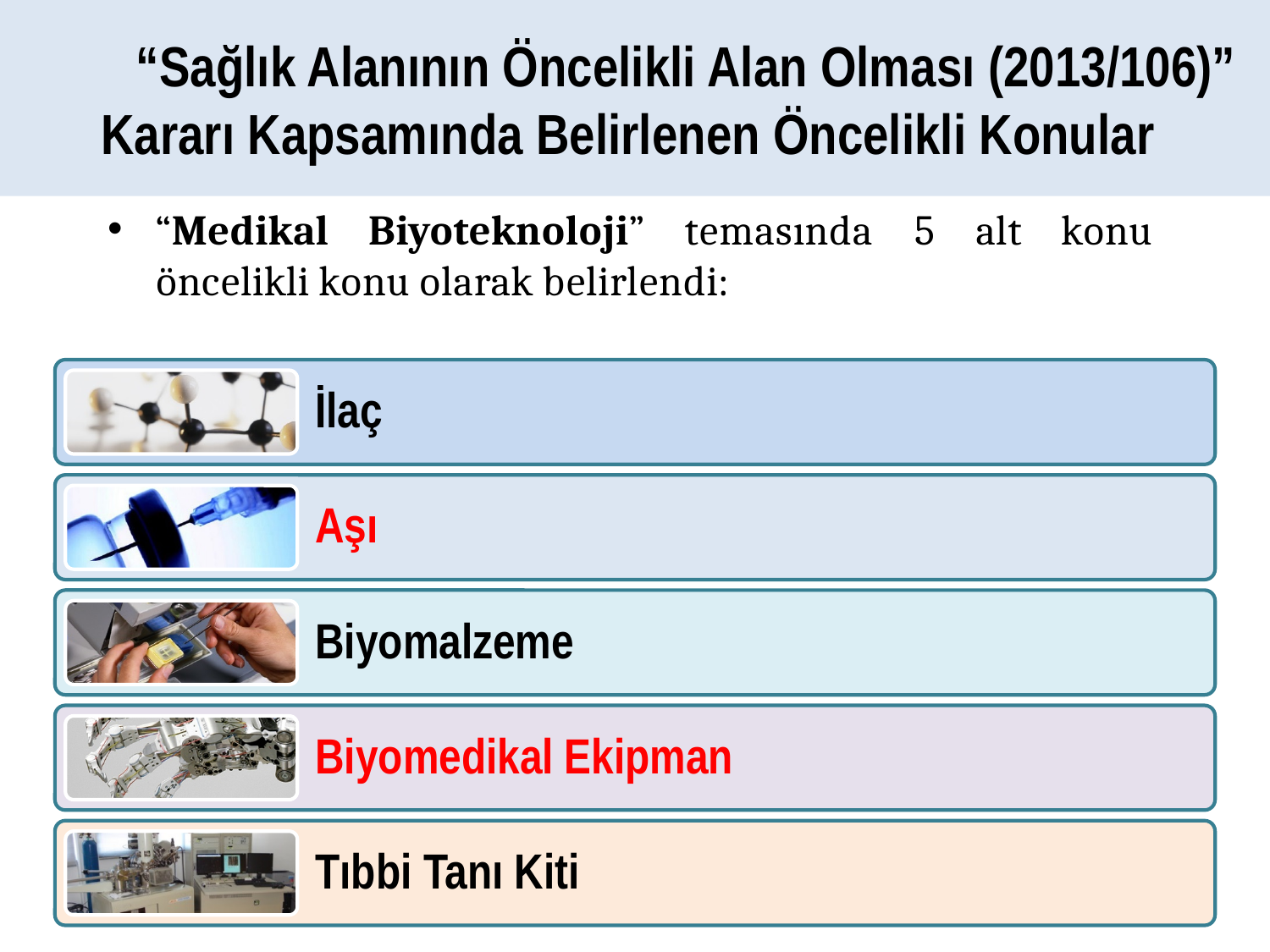

# “Sağlık Alanının Öncelikli Alan Olması (2013/106)” Kararı Kapsamında Belirlenen Öncelikli Konular
“Medikal Biyoteknoloji” temasında 5 alt konu öncelikli konu olarak belirlendi:

İlaç
Aşı
Biyomalzeme
Biyomedikal Ekipman
Tıbbi Tanı Kiti